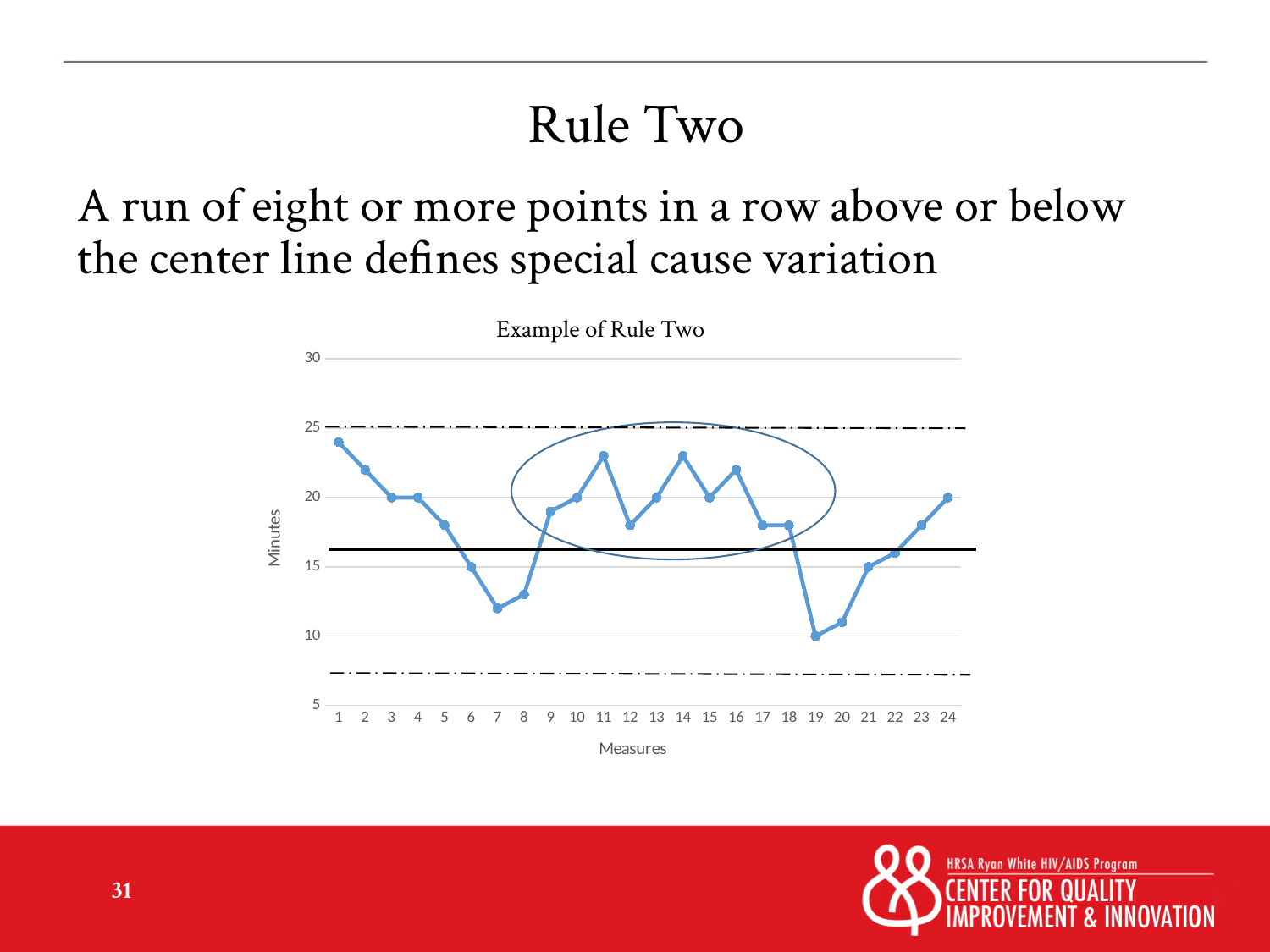

# Rule Two
A run of eight or more points in a row above or below the center line defines special cause variation

### Chart

| Category |  |
|---|---|
Example of Rule Two